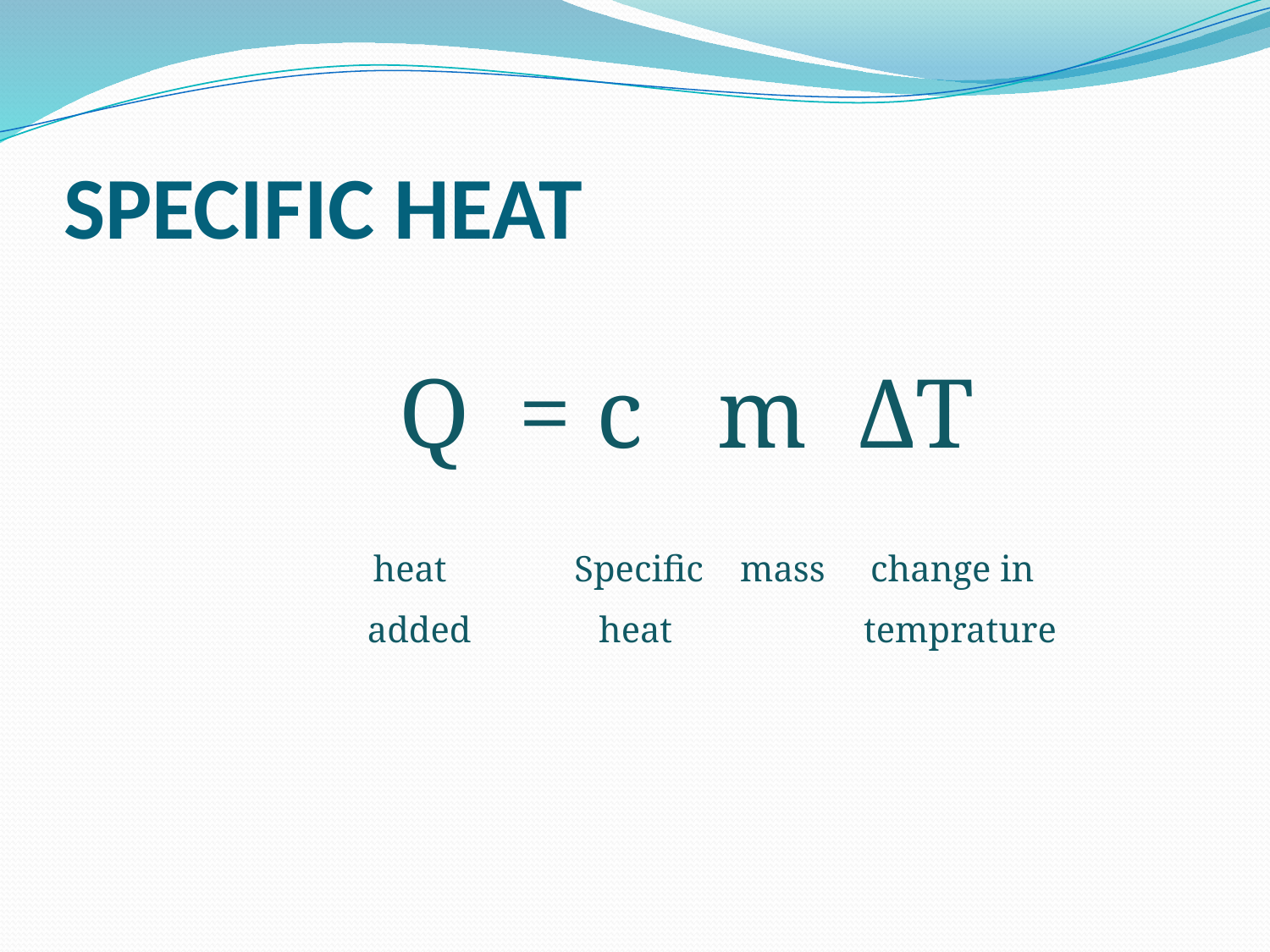

# SPECIFIC HEAT

                         Q  = c   m  ΔT
            heat              Specific    mass     change in
                                added              heat                     temprature